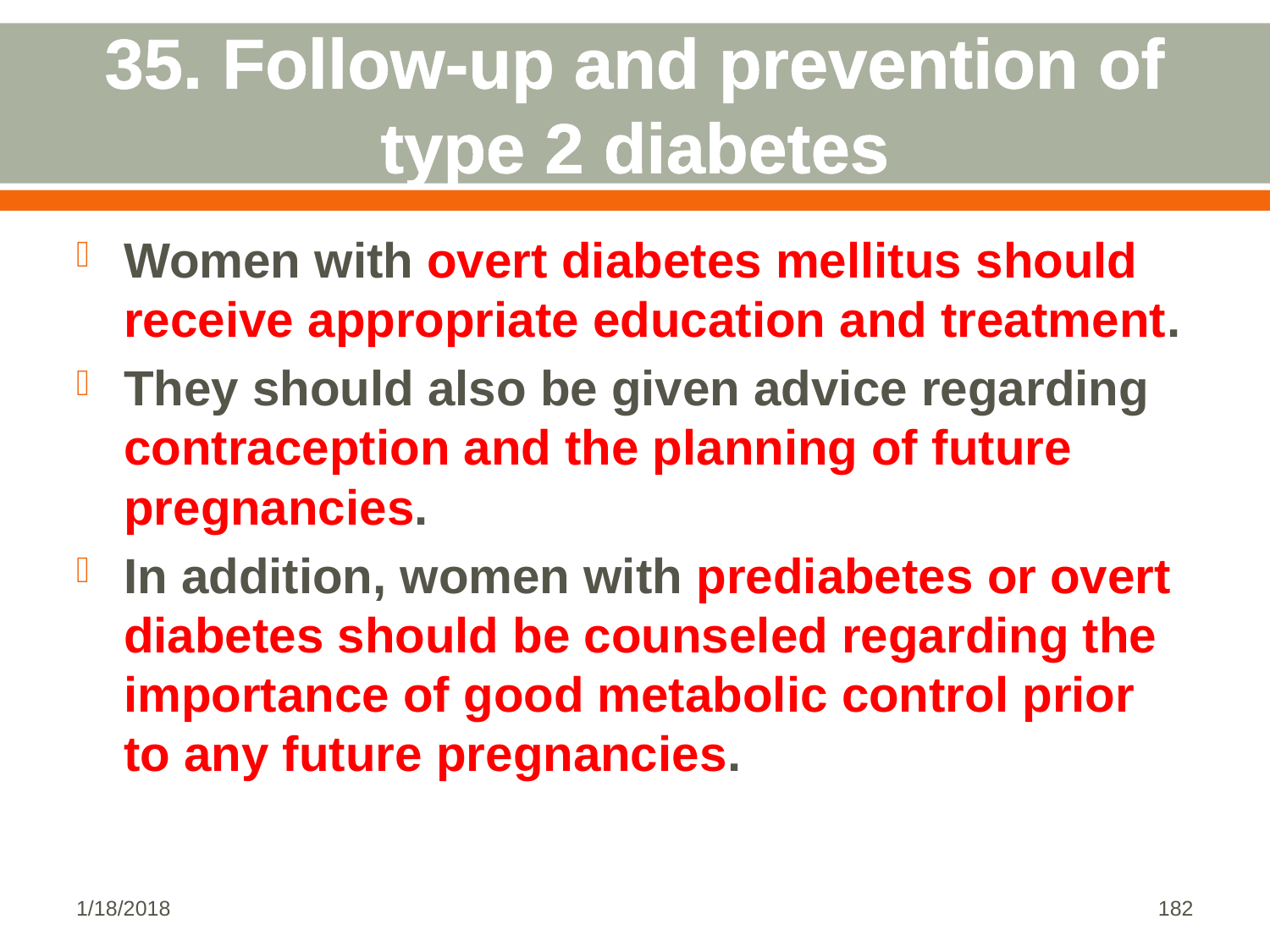

# 35. Follow-up and prevention of type 2 diabetes
Women with overt diabetes mellitus should receive appropriate education and treatment.
They should also be given advice regarding contraception and the planning of future pregnancies.
In addition, women with prediabetes or overt diabetes should be counseled regarding the importance of good metabolic control prior to any future pregnancies.

1/18/2018
182